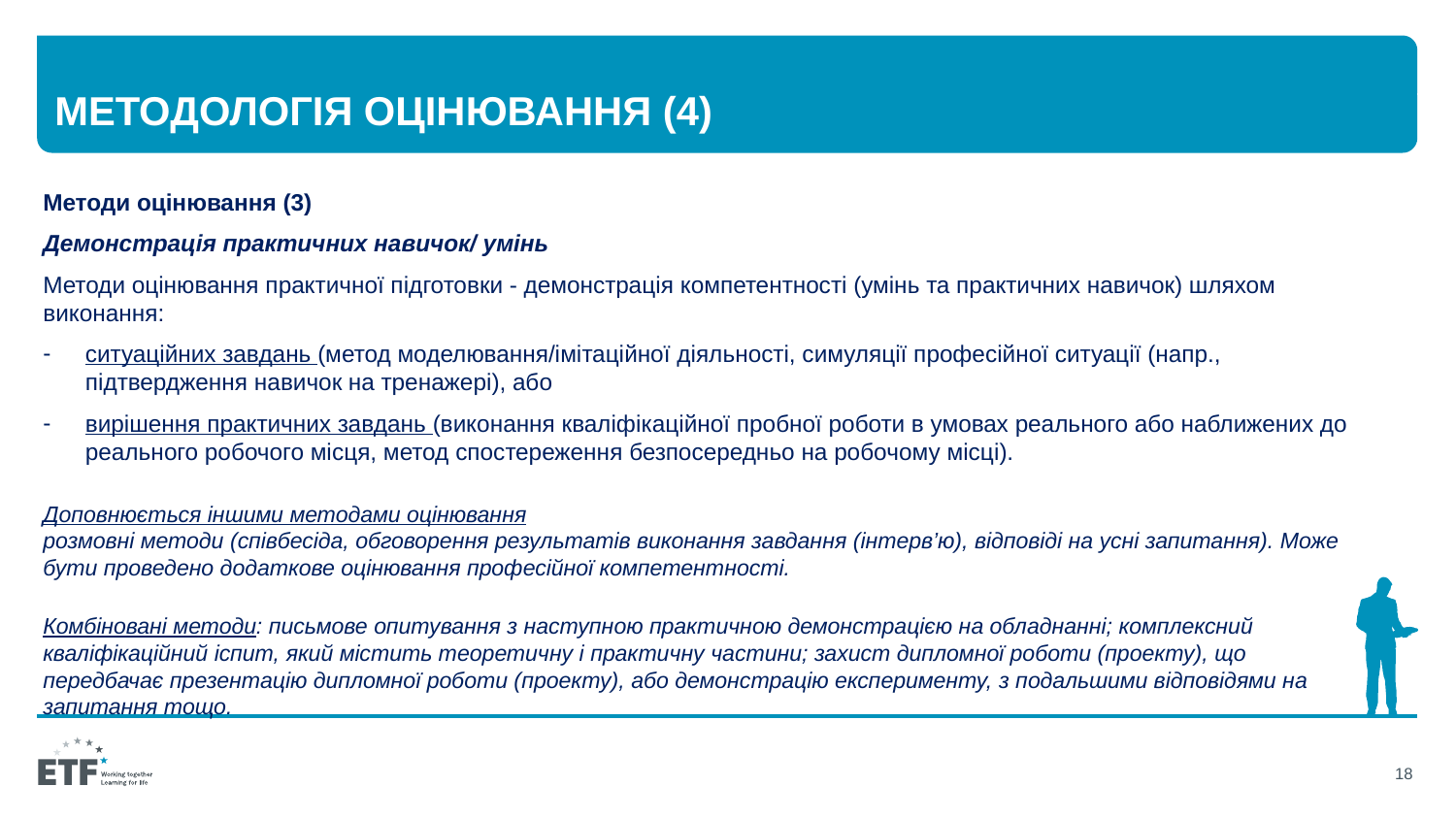

# Методологія оцінювання (4)
Методи оцінювання (3)
Демонстрація практичних навичок/ умінь
Методи оцінювання практичної підготовки - демонстрація компетентності (умінь та практичних навичок) шляхом виконання:
ситуаційних завдань (метод моделювання/імітаційної діяльності, симуляції професійної ситуації (напр., підтвердження навичок на тренажері), або
вирішення практичних завдань (виконання кваліфікаційної пробної роботи в умовах реального або наближених до реального робочого місця, метод спостереження безпосередньо на робочому місці).

Доповнюється іншими методами оцінювання
розмовні методи (співбесіда, обговорення результатів виконання завдання (інтерв’ю), відповіді на усні запитання). Може бути проведено додаткове оцінювання професійної компетентності.

Комбіновані методи: письмове опитування з наступною практичною демонстрацією на обладнанні; комплексний кваліфікаційний іспит, який містить теоретичну і практичну частини; захист дипломної роботи (проекту), що передбачає презентацію дипломної роботи (проекту), або демонстрацію експерименту, з подальшими відповідями на запитання тощо.
18